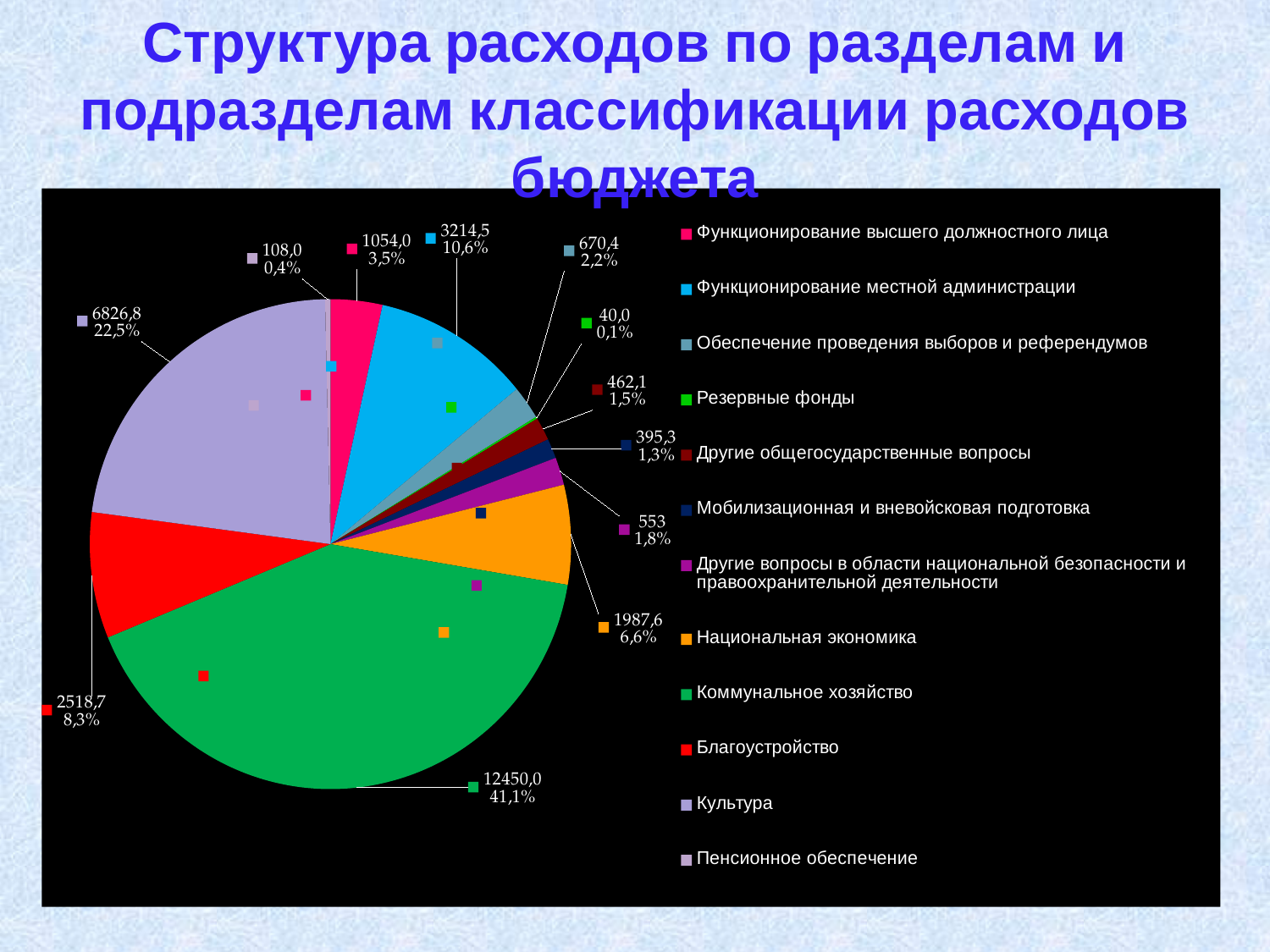

Структура расходов по разделам и подразделам классификации расходов бюджета

### Chart

| Category | Продажи | Столбец1 |
|---|---|---|
| Функционирование высшего должностного лица | 1054.0 | 3.4807994610375026 |
| Функционирование местной администрации | 3214.5 | 10.615777862908018 |
| Обеспечение проведения выборов и референдумов | 670.4 | 2.2139733953316334 |
| Резервные фонды | 40.0 | 0.1320986512727705 |
| Другие общегосударственные вопросы  | 462.1 | 1.5260696688286812 |
| Мобилизационная и вневойсковая подготовка | 395.3 | 1.3054649212031544 |
| Другие вопросы в области национальной безопасности и правоохранительной деятельности | 553.0 | 1.826263853846052 |
| Национальная экономика | 1987.6 | 6.563981981743966 |
| Коммунальное хозяйство | 12450.0 | 41.11570520864982 |
| Благоустройство  | 2518.7 | 8.317921824018175 |
| Культура | 6826.8 | 22.545276812723742 |
| Пенсионное обеспечение | 108.0 | 0.35666635843648037 |